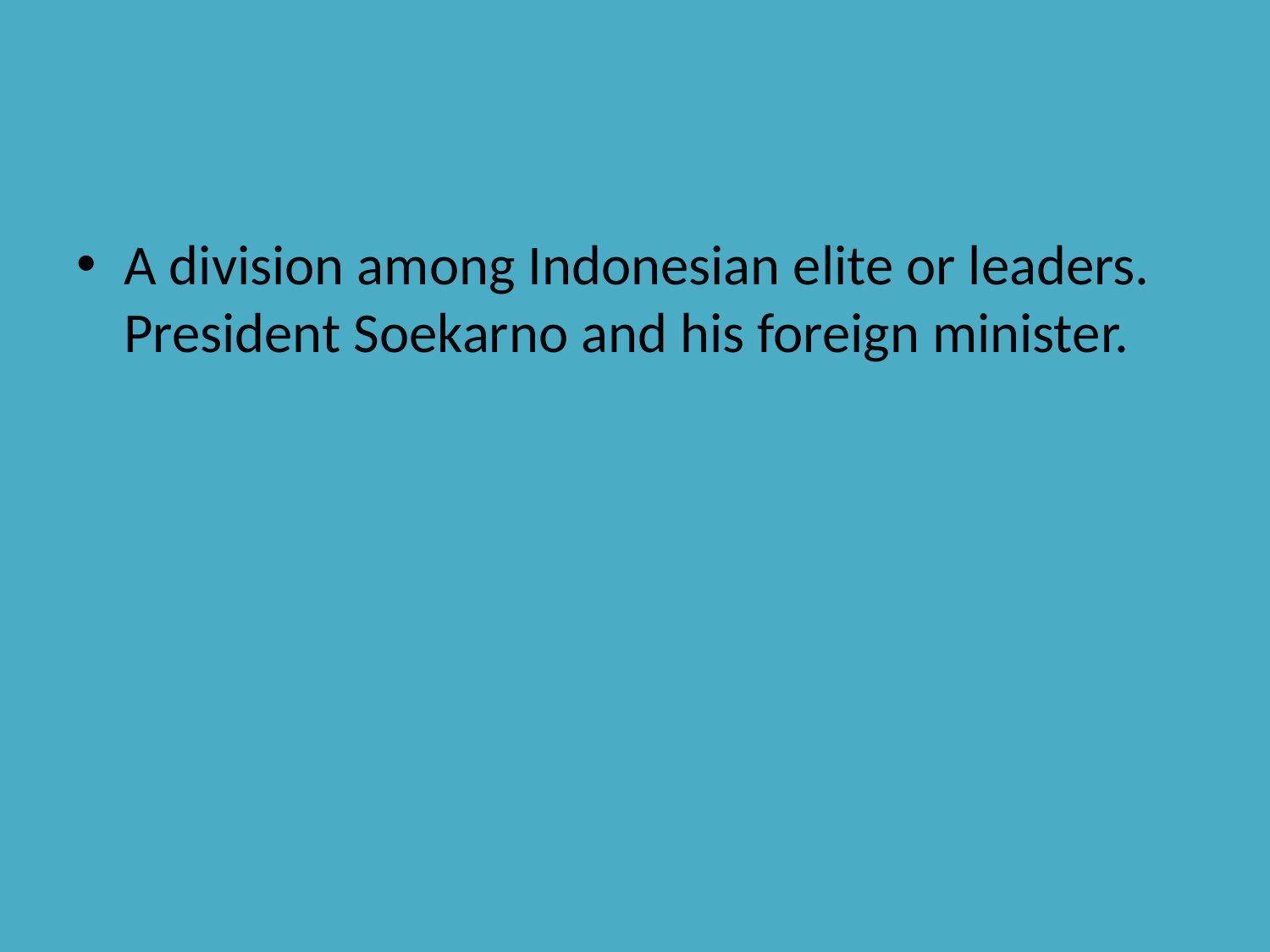

#
A division among Indonesian elite or leaders. President Soekarno and his foreign minister.